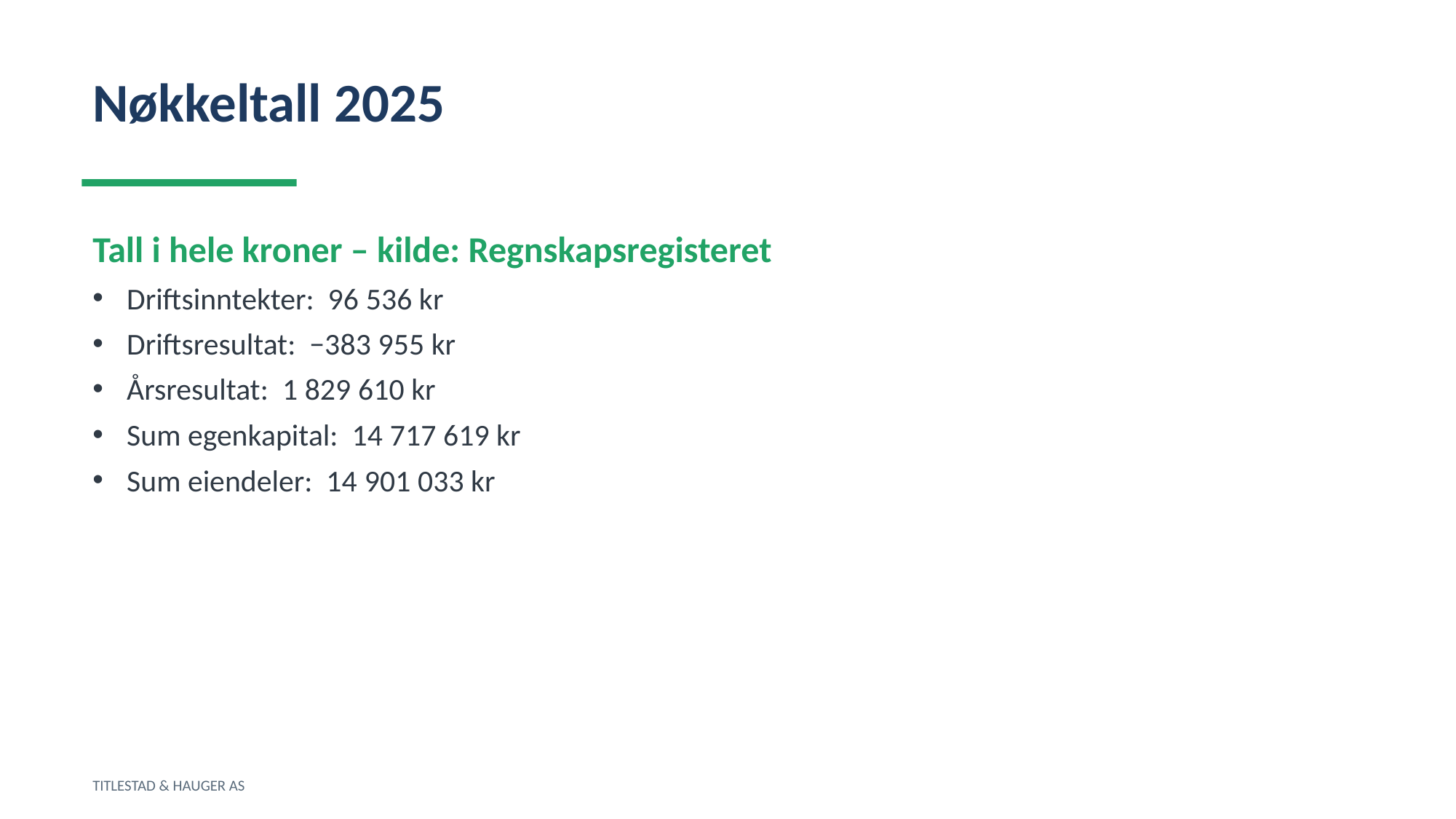

Nøkkeltall 2025

Tall i hele kroner – kilde: Regnskapsregisteret
Driftsinntekter:  96 536 kr
Driftsresultat:  −383 955 kr
Årsresultat:  1 829 610 kr
Sum egenkapital:  14 717 619 kr
Sum eiendeler:  14 901 033 kr
TITLESTAD & HAUGER AS